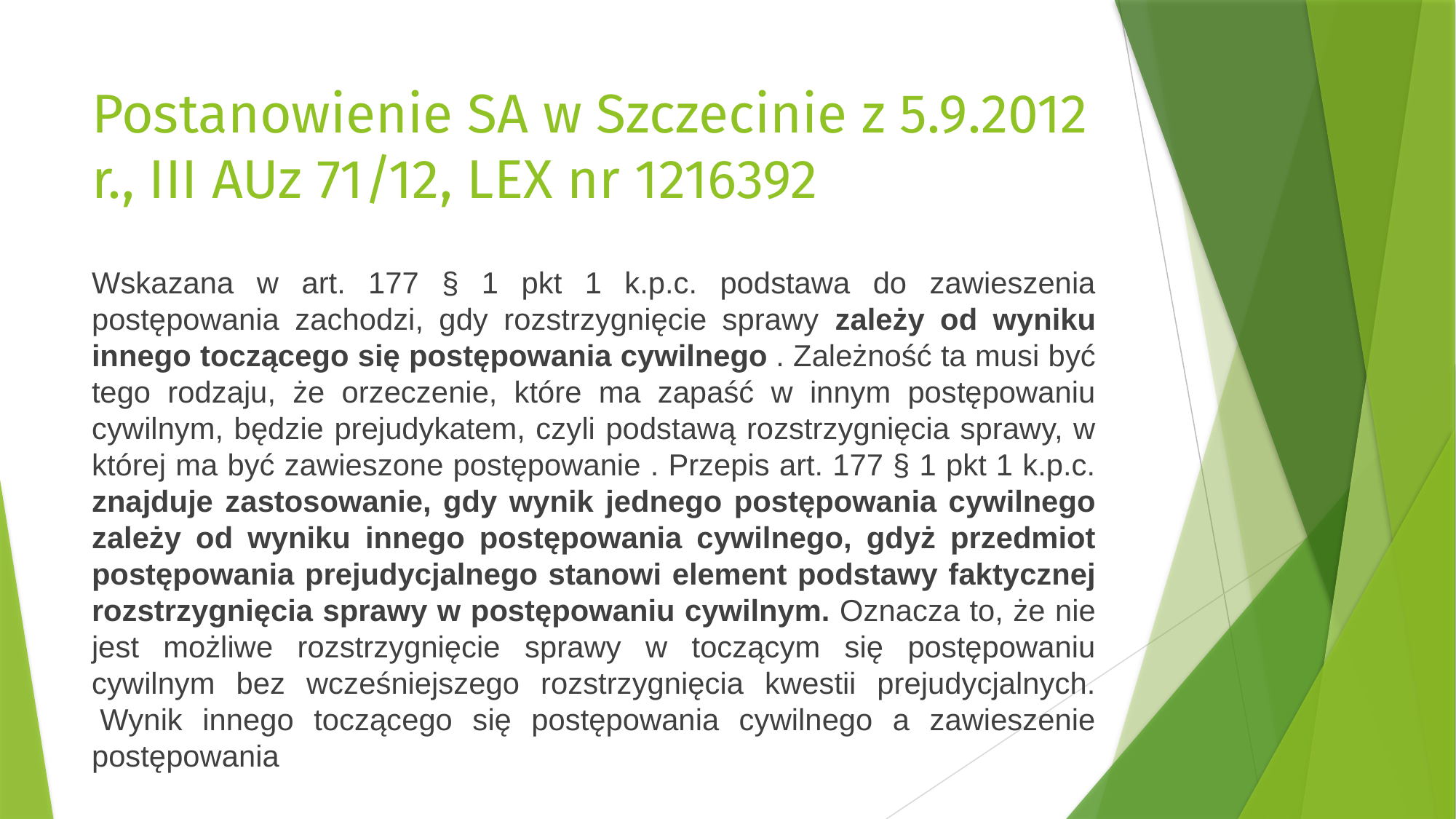

# Postanowienie SA w Szczecinie z 5.9.2012 r., III AUz 71/12, LEX nr 1216392
Wskazana w art. 177 § 1 pkt 1 k.p.c. podstawa do zawieszenia postępowania zachodzi, gdy rozstrzygnięcie sprawy zależy od wyniku innego toczącego się postępowania cywilnego . Zależność ta musi być tego rodzaju, że orzeczenie, które ma zapaść w innym postępowaniu cywilnym, będzie prejudykatem, czyli podstawą rozstrzygnięcia sprawy, w której ma być zawieszone postępowanie . Przepis art. 177 § 1 pkt 1 k.p.c. znajduje zastosowanie, gdy wynik jednego postępowania cywilnego zależy od wyniku innego postępowania cywilnego, gdyż przedmiot postępowania prejudycjalnego stanowi element podstawy faktycznej rozstrzygnięcia sprawy w postępowaniu cywilnym. Oznacza to, że nie jest możliwe rozstrzygnięcie sprawy w toczącym się postępowaniu cywilnym bez wcześniejszego rozstrzygnięcia kwestii prejudycjalnych.  Wynik innego toczącego się postępowania cywilnego a zawieszenie postępowania